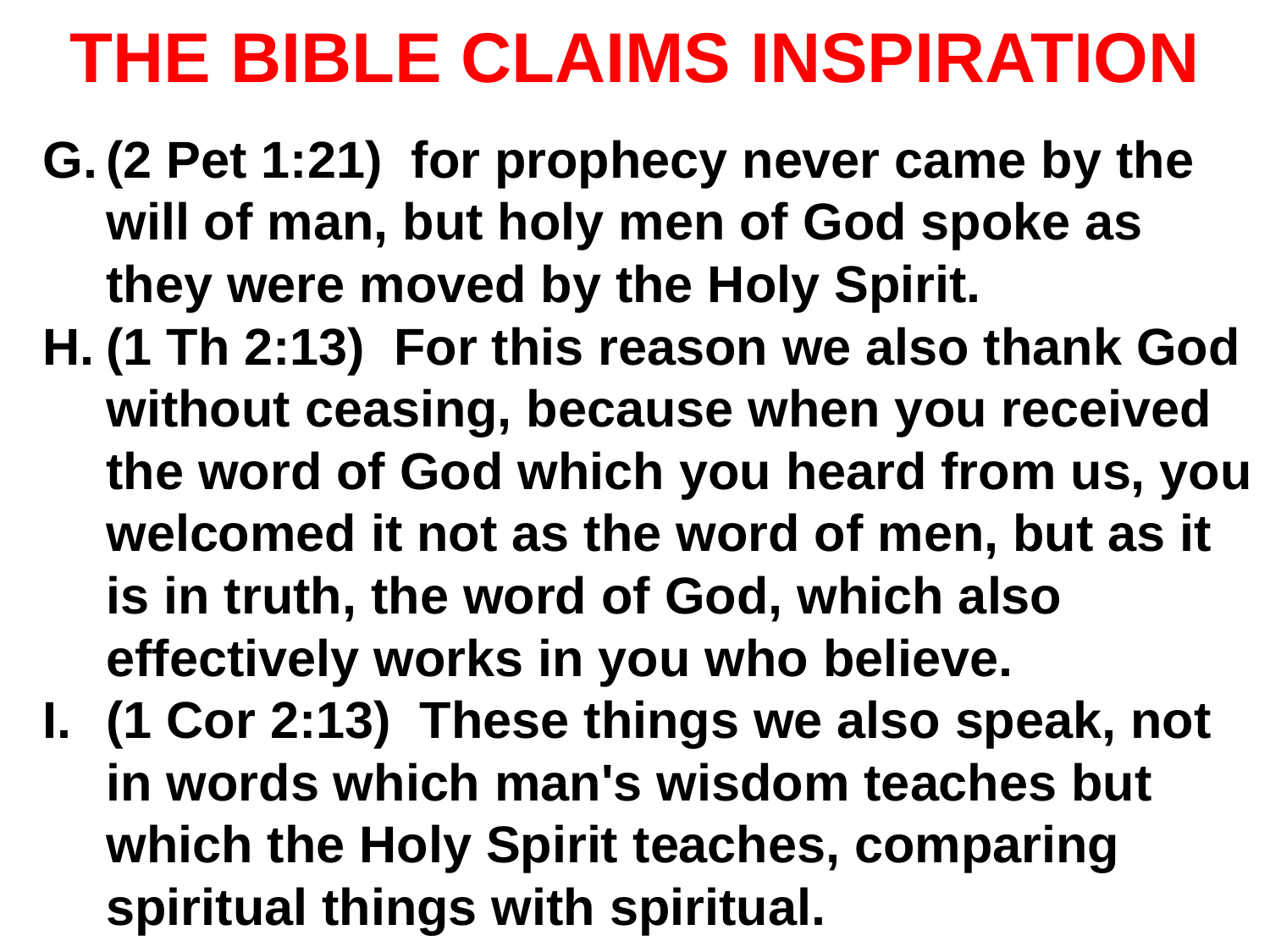

# THE BIBLE CLAIMS INSPIRATION
(2 Pet 1:21)  for prophecy never came by the will of man, but holy men of God spoke as they were moved by the Holy Spirit.
(1 Th 2:13)  For this reason we also thank God without ceasing, because when you received the word of God which you heard from us, you welcomed it not as the word of men, but as it is in truth, the word of God, which also effectively works in you who believe.
(1 Cor 2:13)  These things we also speak, not in words which man's wisdom teaches but which the Holy Spirit teaches, comparing spiritual things with spiritual.